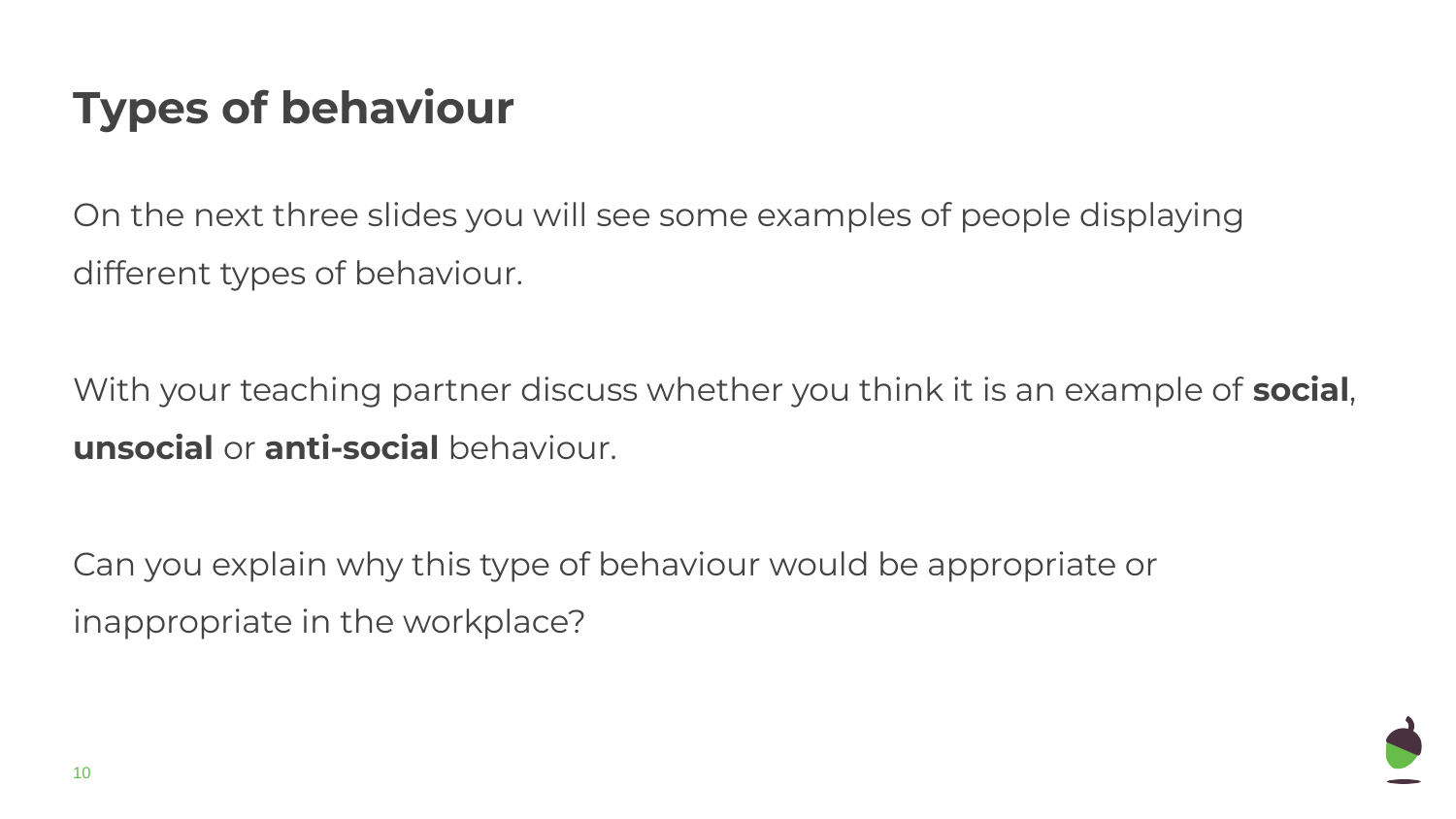

# Types of behaviour
On the next three slides you will see some examples of people displaying different types of behaviour.

With your teaching partner discuss whether you think it is an example of social, unsocial or anti-social behaviour.

Can you explain why this type of behaviour would be appropriate or inappropriate in the workplace?

10